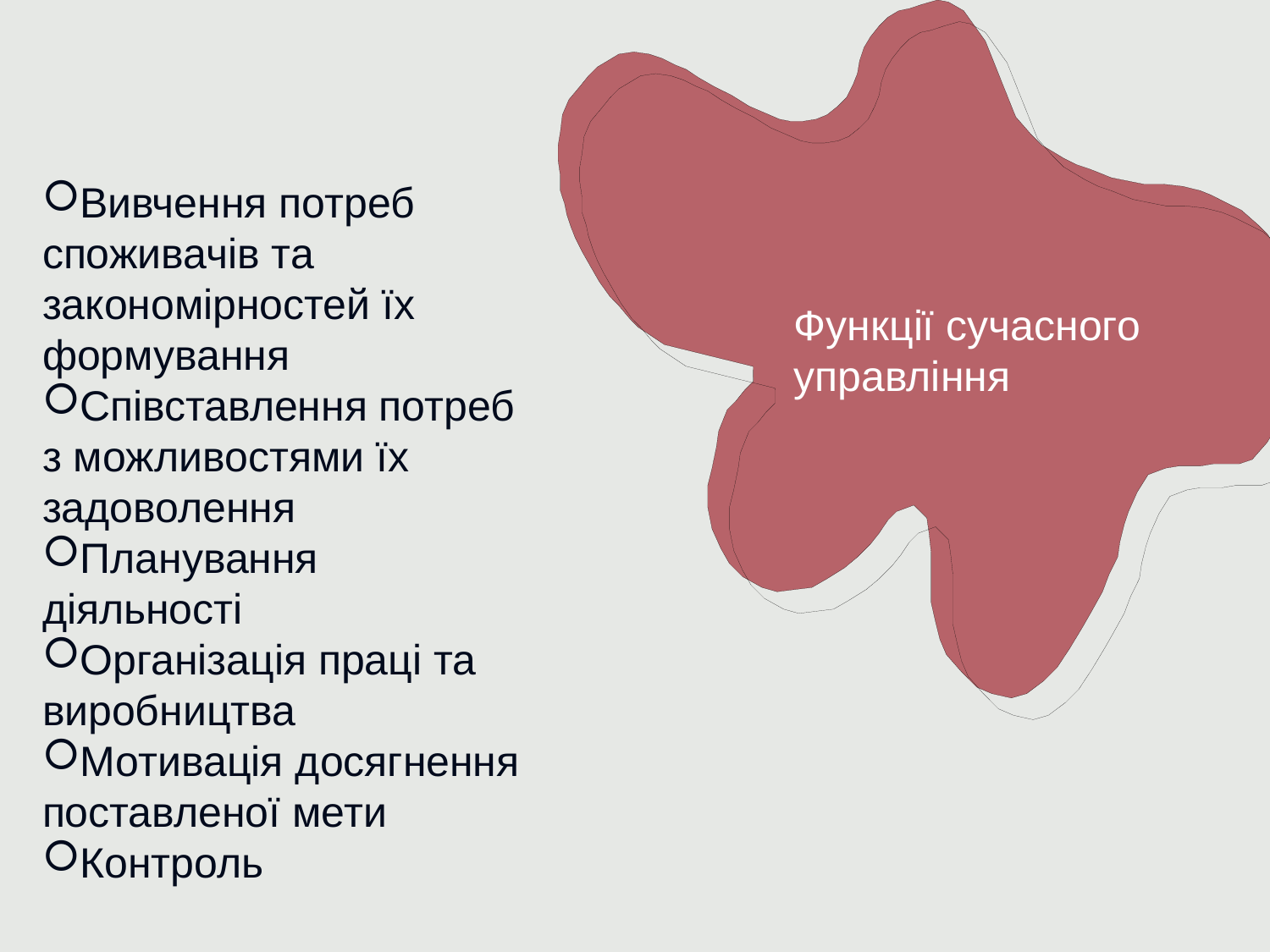

Вивчення потреб споживачів та закономірностей їх формування
Співставлення потреб з можливостями їх задоволення
Планування діяльності
Організація праці та виробництва
Мотивація досягнення поставленої мети
Контроль

Функції сучасного управління